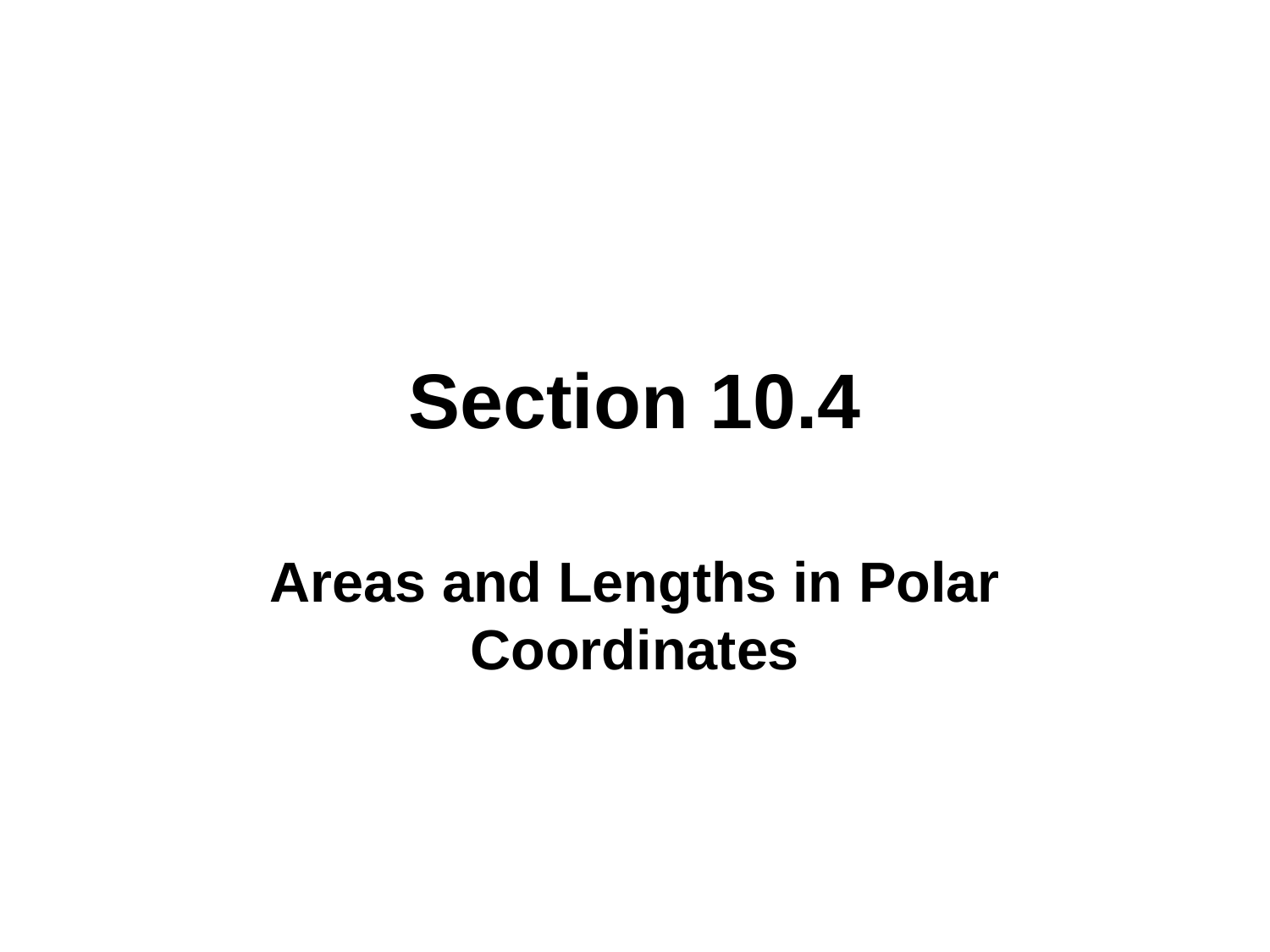

# Section 10.4
Areas and Lengths in Polar Coordinates